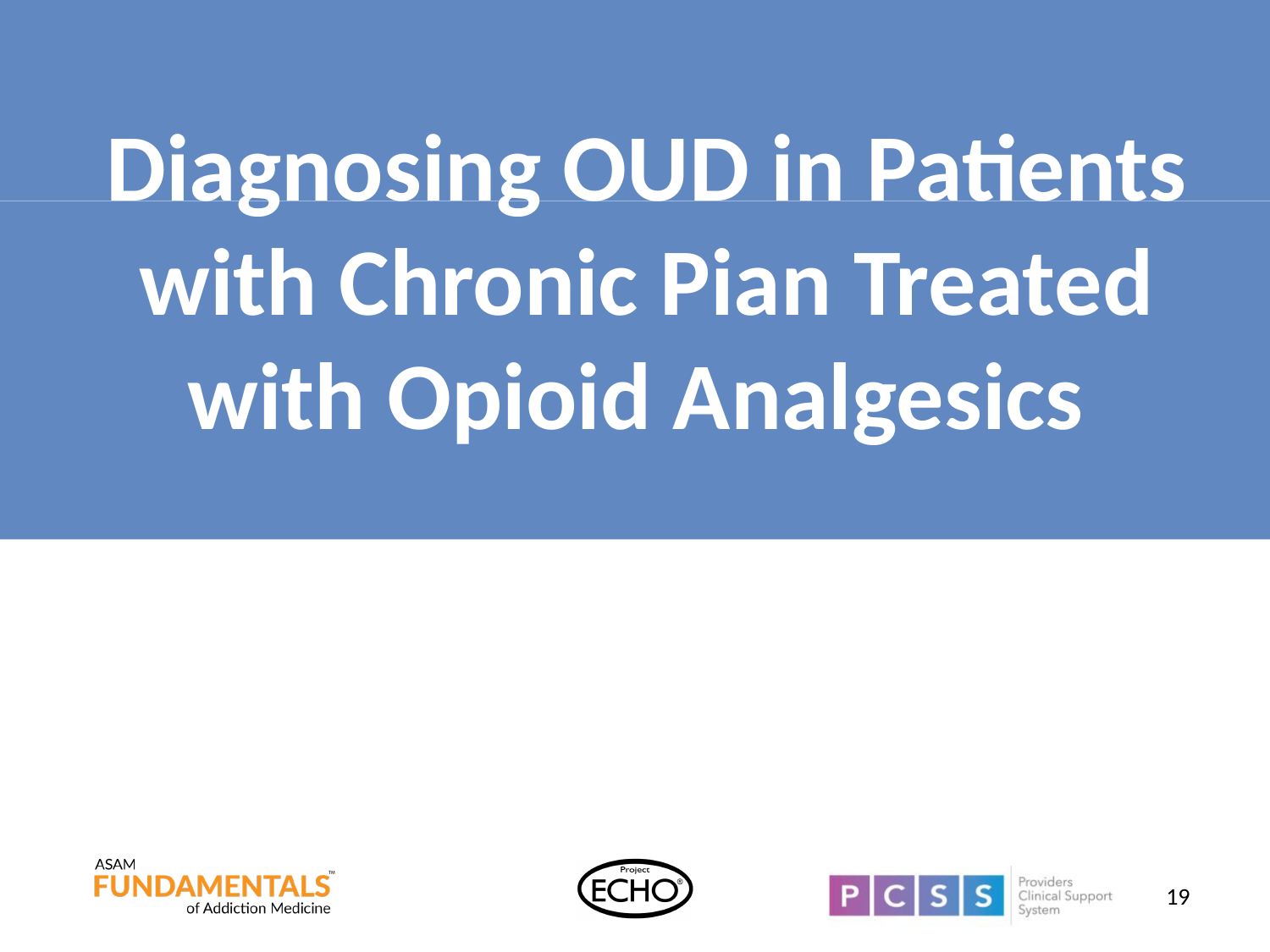

# Diagnosing OUD in Patients with Chronic Pian Treated with Opioid Analgesics